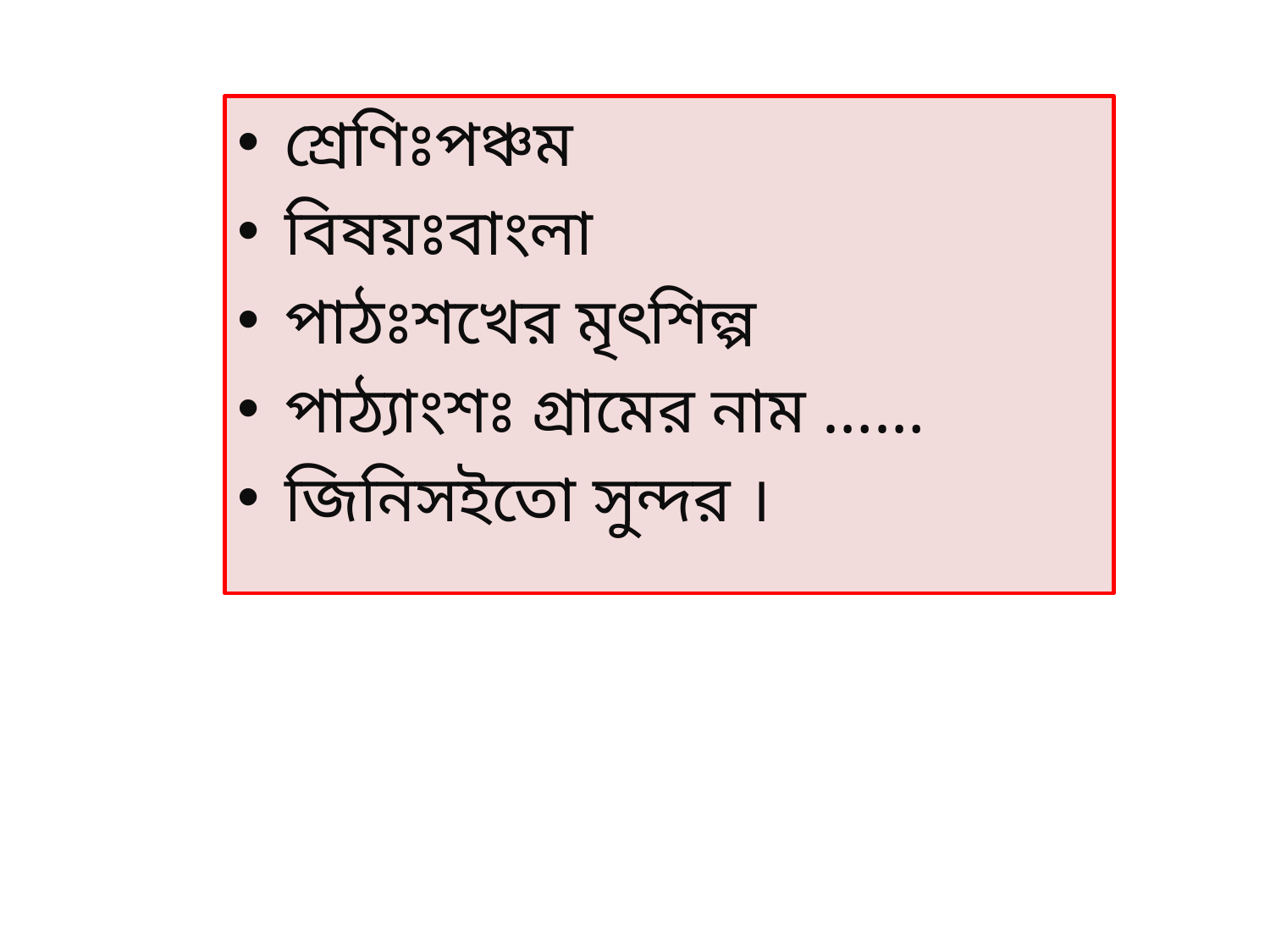

শ্রেণিঃপঞ্চম
বিষয়ঃবাংলা
পাঠঃশখের মৃৎশিল্প
পাঠ্যাংশঃ গ্রামের নাম ……
জিনিসইতো সুন্দর ।